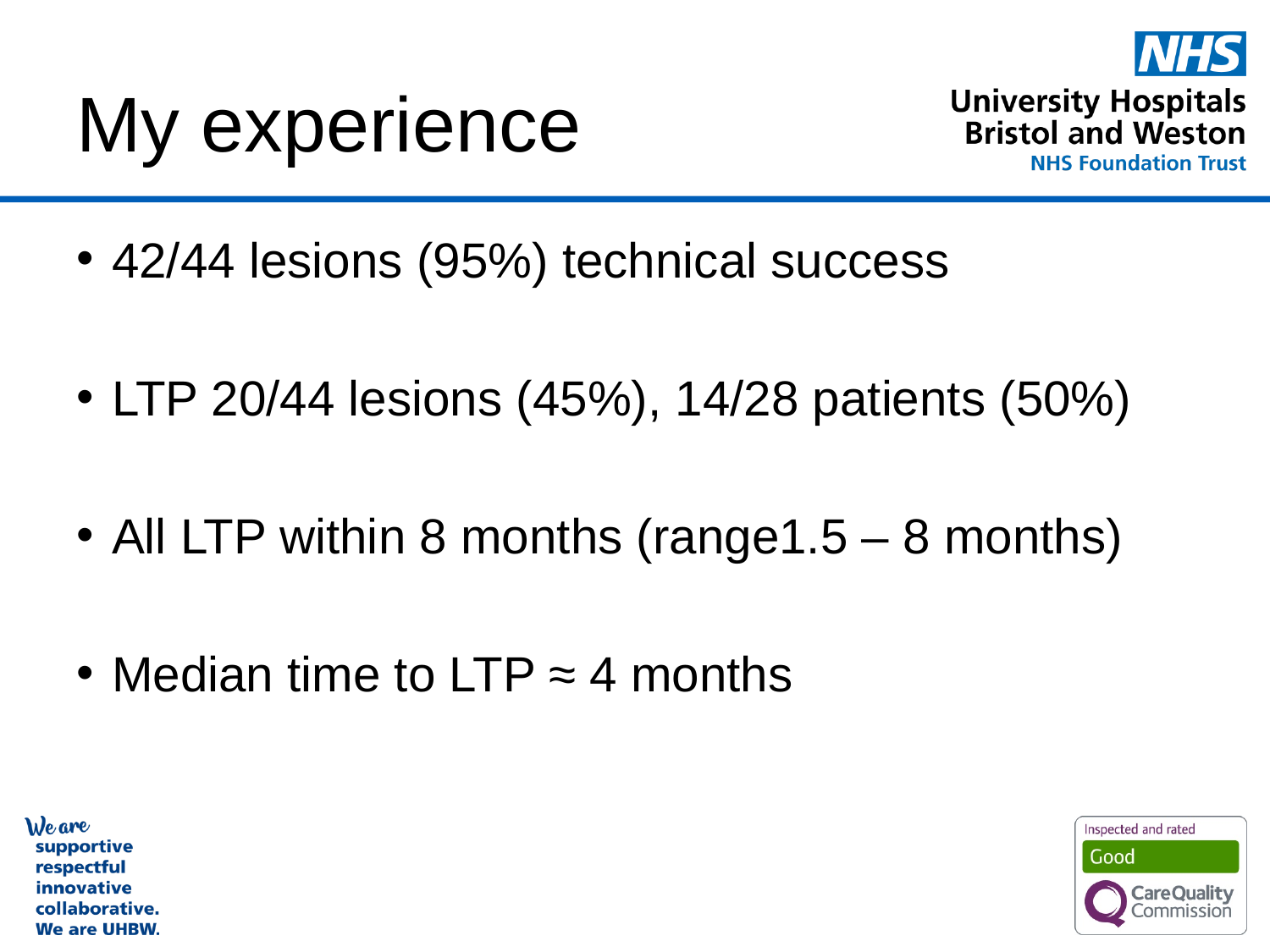

# My experience
42/44 lesions (95%) technical success

LTP 20/44 lesions (45%), 14/28 patients (50%)

All LTP within 8 months (range1.5 – 8 months)

Median time to LTP ≈ 4 months